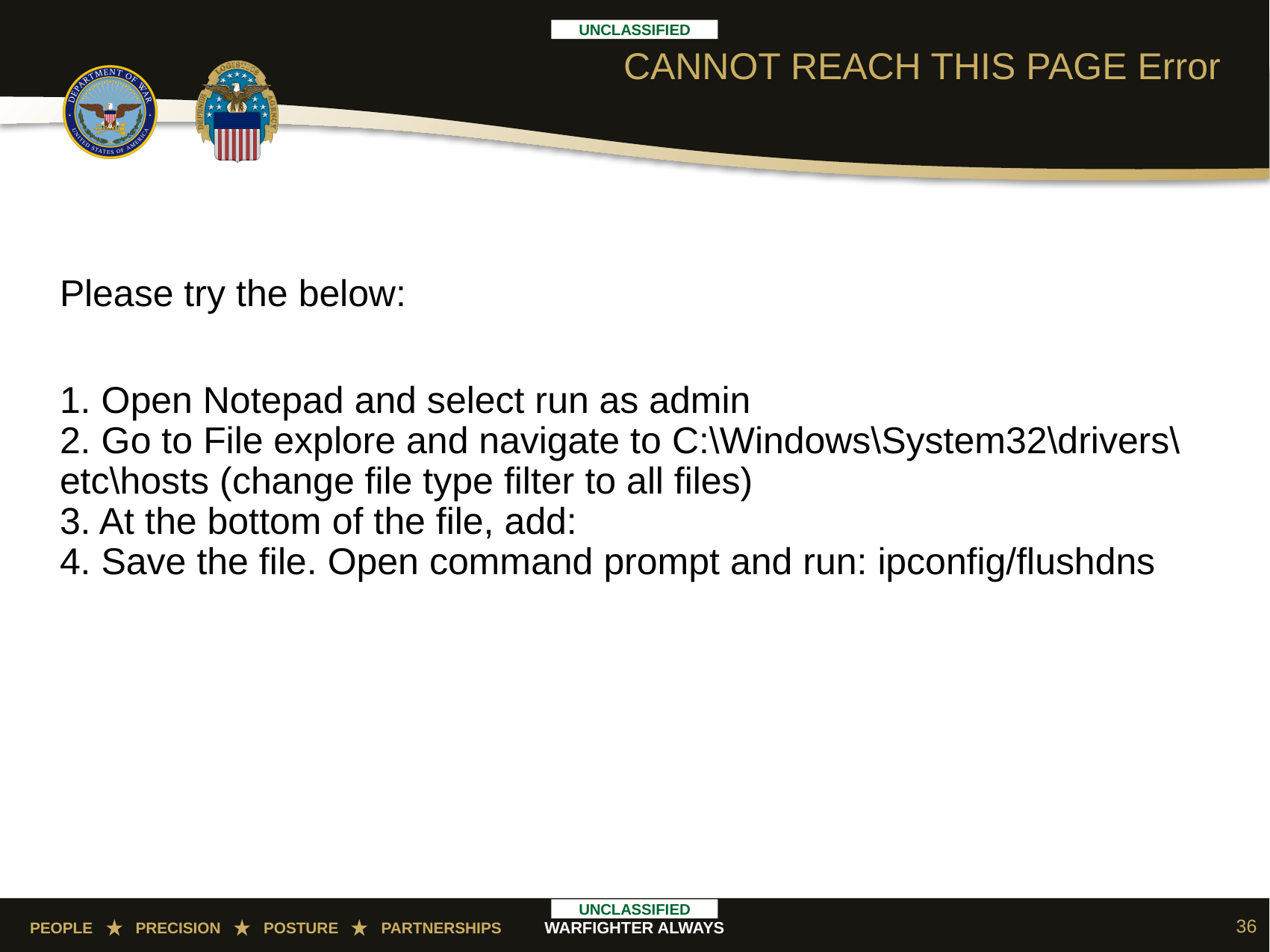

# CANNOT REACH THIS PAGE Error​
Please try the below:
​
1. Open Notepad and select run as admin​
2. Go to File explore and navigate to C:\Windows\System32\drivers\etc\hosts (change file type filter to all files)​
3. At the bottom of the file, add:​
4. Save the file. Open command prompt and run: ipconfig/flushdns​